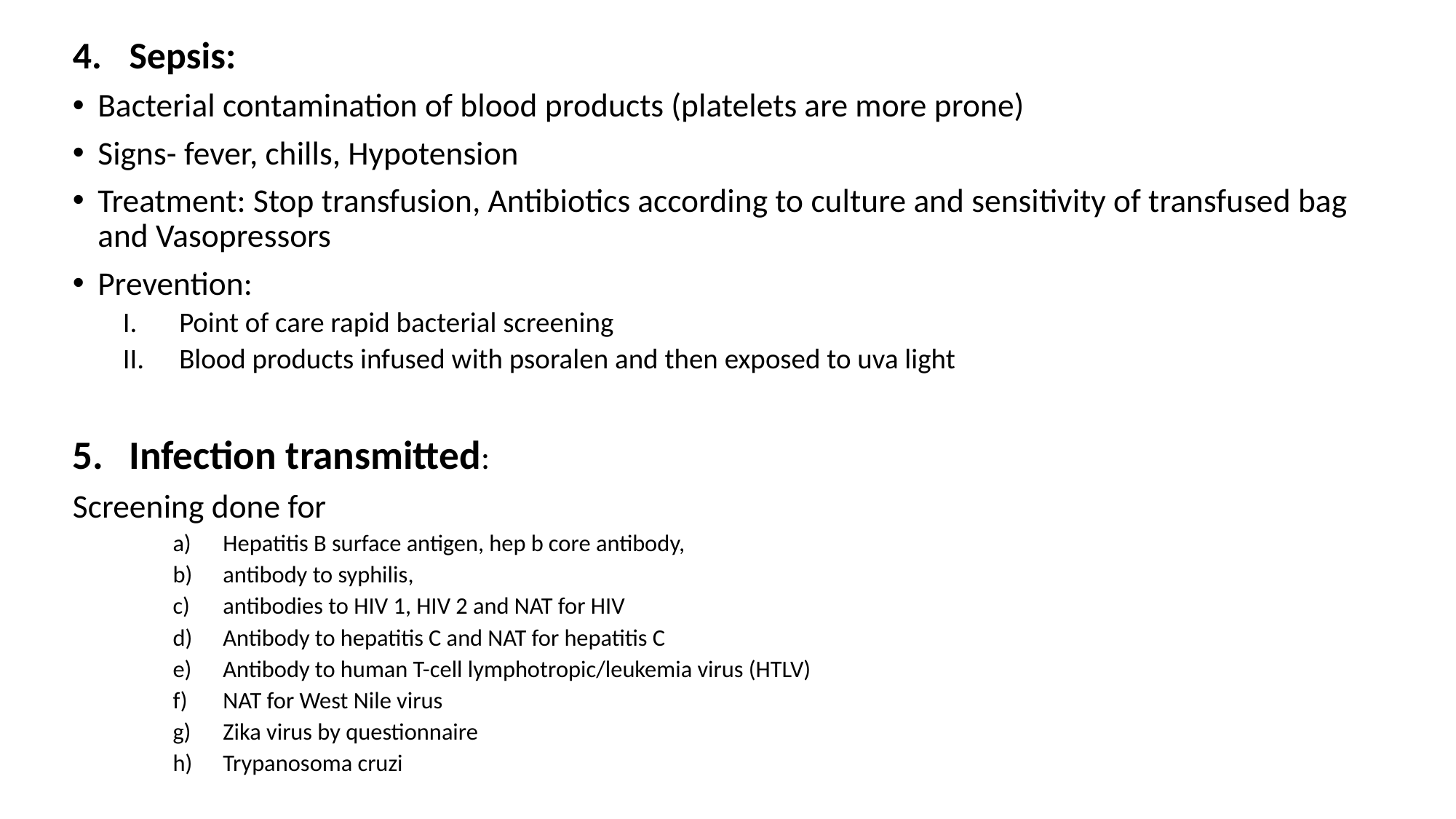

Sepsis:
Bacterial contamination of blood products (platelets are more prone)
Signs- fever, chills, Hypotension
Treatment: Stop transfusion, Antibiotics according to culture and sensitivity of transfused bag and Vasopressors
Prevention:
Point of care rapid bacterial screening
Blood products infused with psoralen and then exposed to uva light

Infection transmitted:
Screening done for
Hepatitis B surface antigen, hep b core antibody,
antibody to syphilis,
antibodies to HIV 1, HIV 2 and NAT for HIV
Antibody to hepatitis C and NAT for hepatitis C
Antibody to human T-cell lymphotropic/leukemia virus (HTLV)
NAT for West Nile virus
Zika virus by questionnaire
Trypanosoma cruzi